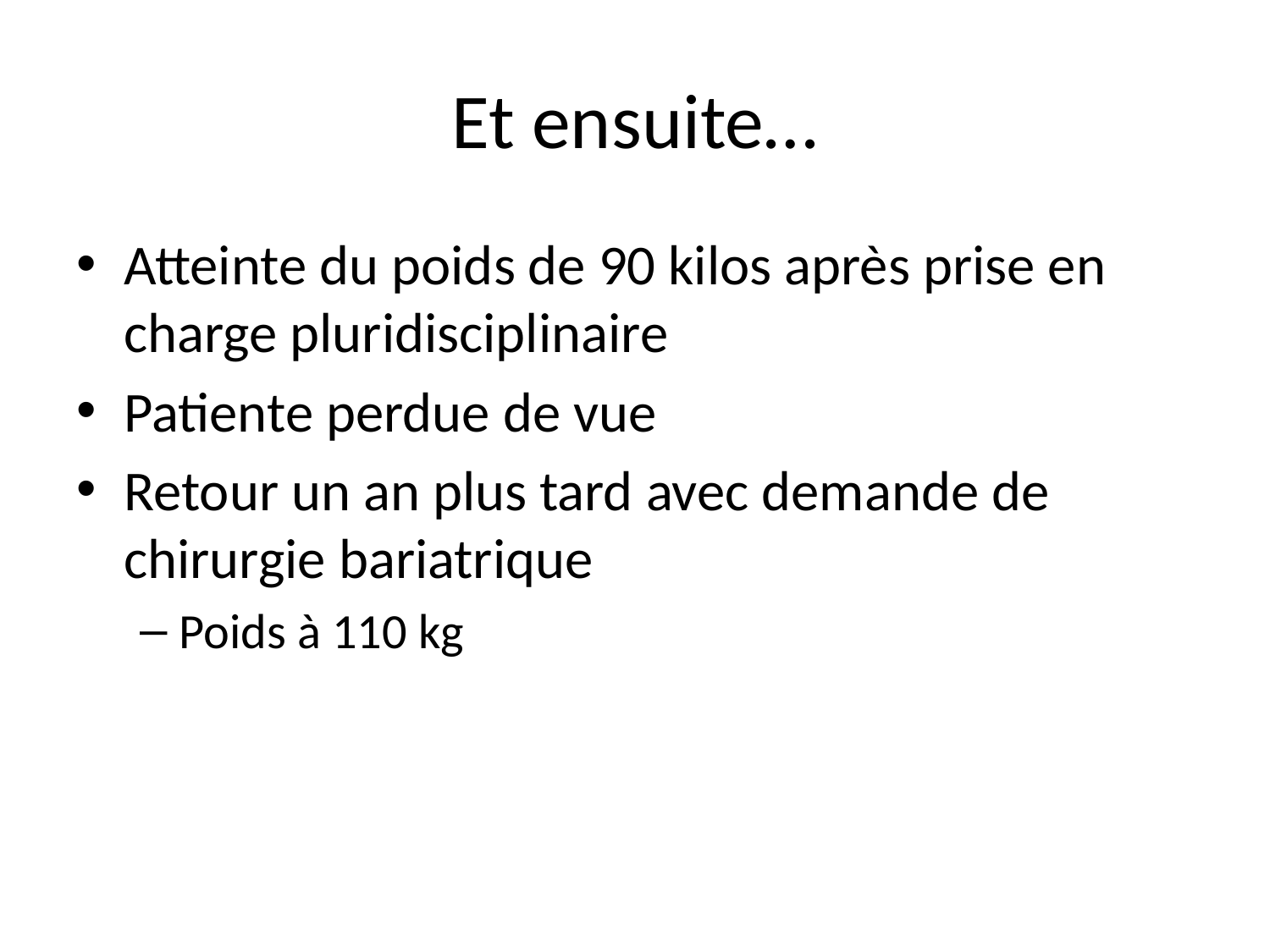

# Et ensuite…
Atteinte du poids de 90 kilos après prise en charge pluridisciplinaire
Patiente perdue de vue
Retour un an plus tard avec demande de chirurgie bariatrique
Poids à 110 kg